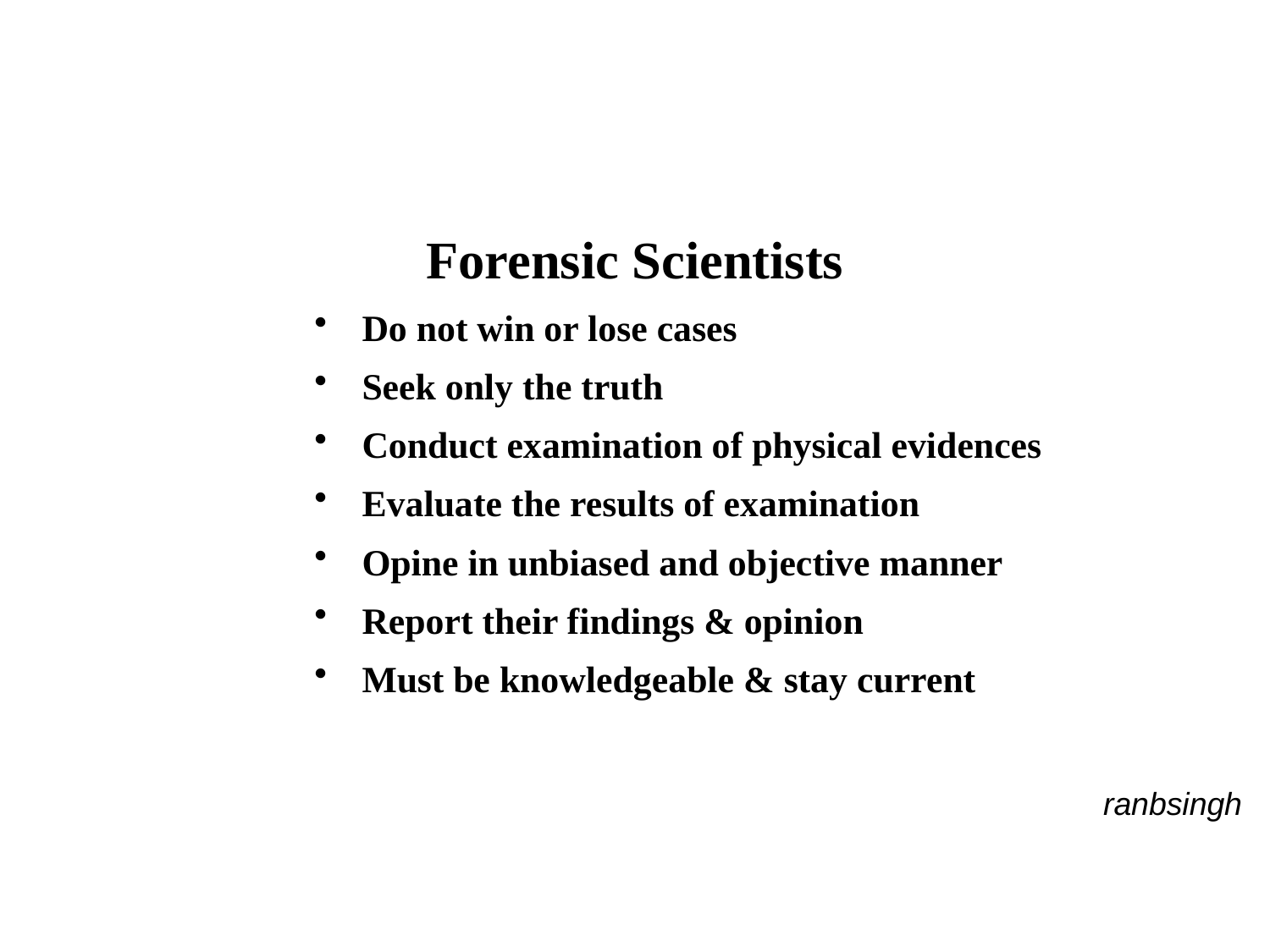

# Forensic Scientists
Do not win or lose cases
Seek only the truth
Conduct examination of physical evidences
Evaluate the results of examination
Opine in unbiased and objective manner
Report their findings & opinion
Must be knowledgeable & stay current
ranbsingh